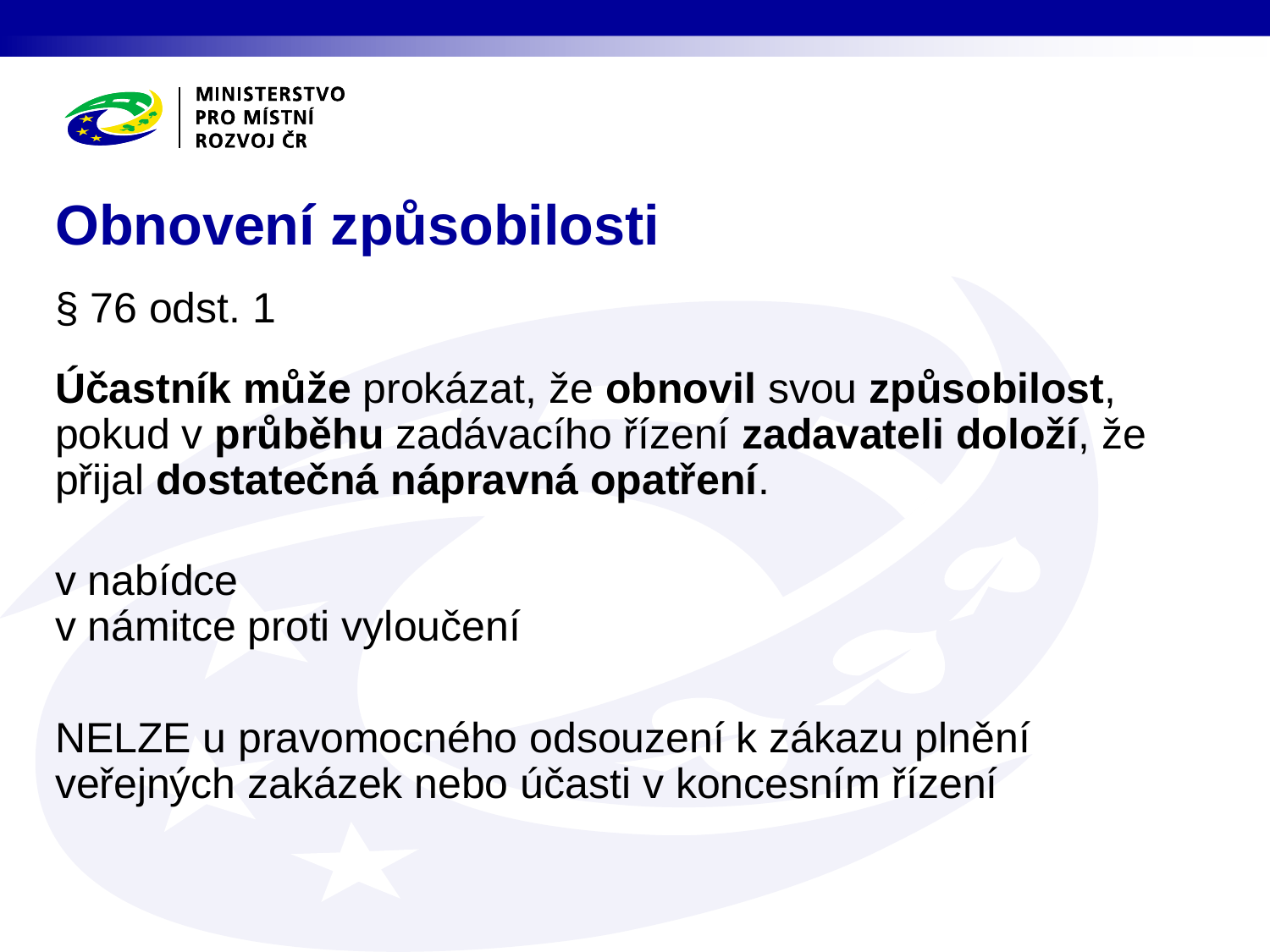

# Obnovení způsobilosti
§ 76 odst. 1
Účastník může prokázat, že obnovil svou způsobilost, pokud v průběhu zadávacího řízení zadavateli doloží, že přijal dostatečná nápravná opatření.

v nabídce
v námitce proti vyloučení

NELZE u pravomocného odsouzení k zákazu plnění veřejných zakázek nebo účasti v koncesním řízení